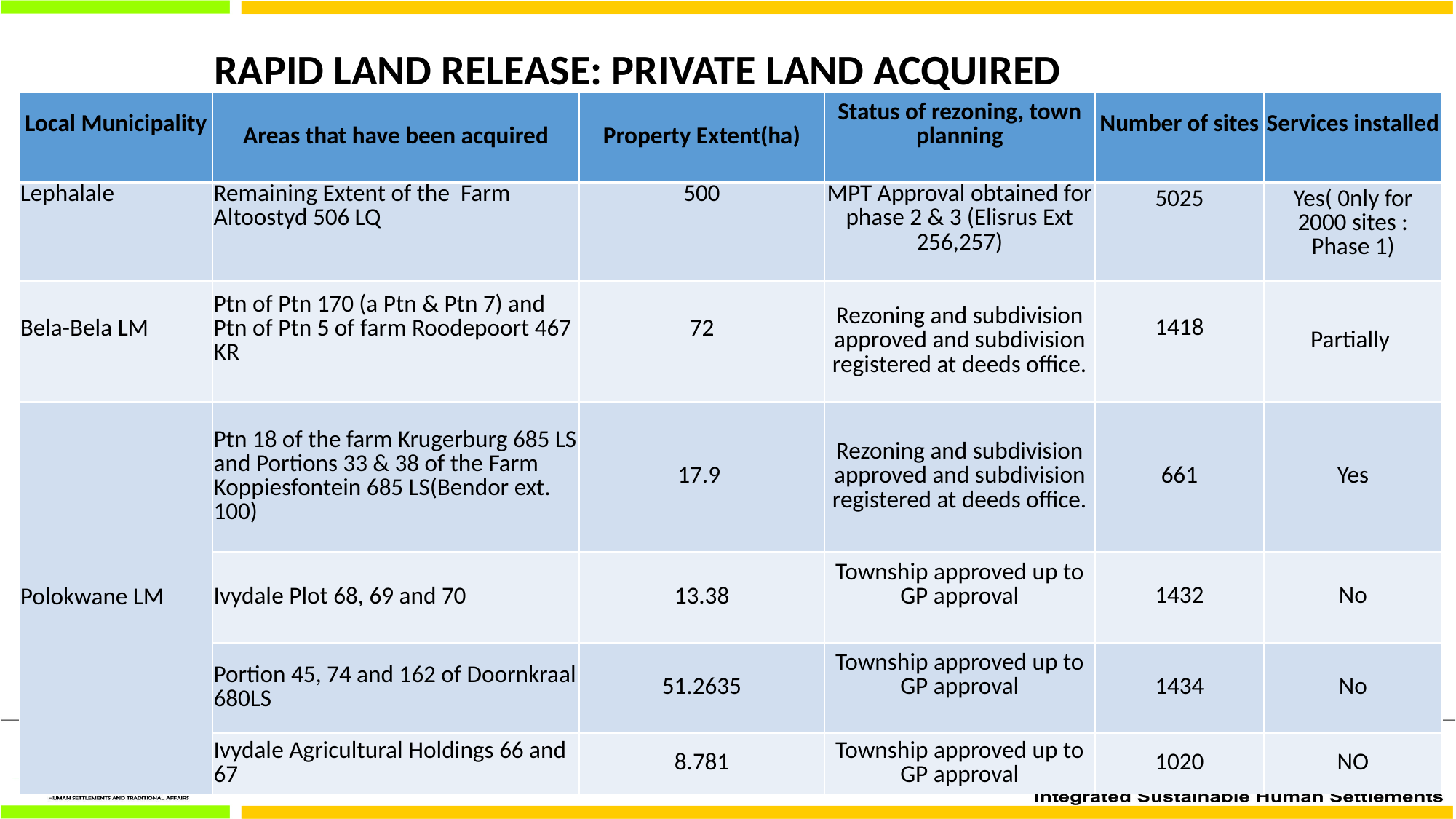

# RAPID LAND RELEASE: PRIVATE LAND ACQUIRED
| Local Municipality | Areas that have been acquired | Property Extent(ha) | Status of rezoning, town planning | Number of sites | Services installed |
| --- | --- | --- | --- | --- | --- |
| Lephalale | Remaining Extent of the Farm Altoostyd 506 LQ | 500 | MPT Approval obtained for phase 2 & 3 (Elisrus Ext 256,257) | 5025 | Yes( 0nly for 2000 sites : Phase 1) |
| Bela-Bela LM | Ptn of Ptn 170 (a Ptn & Ptn 7) and Ptn of Ptn 5 of farm Roodepoort 467 KR | 72 | Rezoning and subdivision approved and subdivision registered at deeds office. | 1418 | Partially |
| Polokwane LM | Ptn 18 of the farm Krugerburg 685 LS and Portions 33 & 38 of the Farm Koppiesfontein 685 LS(Bendor ext. 100) | 17.9 | Rezoning and subdivision approved and subdivision registered at deeds office. | 661 | Yes |
|  | Ivydale Plot 68, 69 and 70 | 13.38 | Township approved up to GP approval | 1432 | No |
|  | Portion 45, 74 and 162 of Doornkraal 680LS | 51.2635 | Township approved up to GP approval | 1434 | No |
|  | Ivydale Agricultural Holdings 66 and 67 | 8.781 | Township approved up to GP approval | 1020 | NO |

19